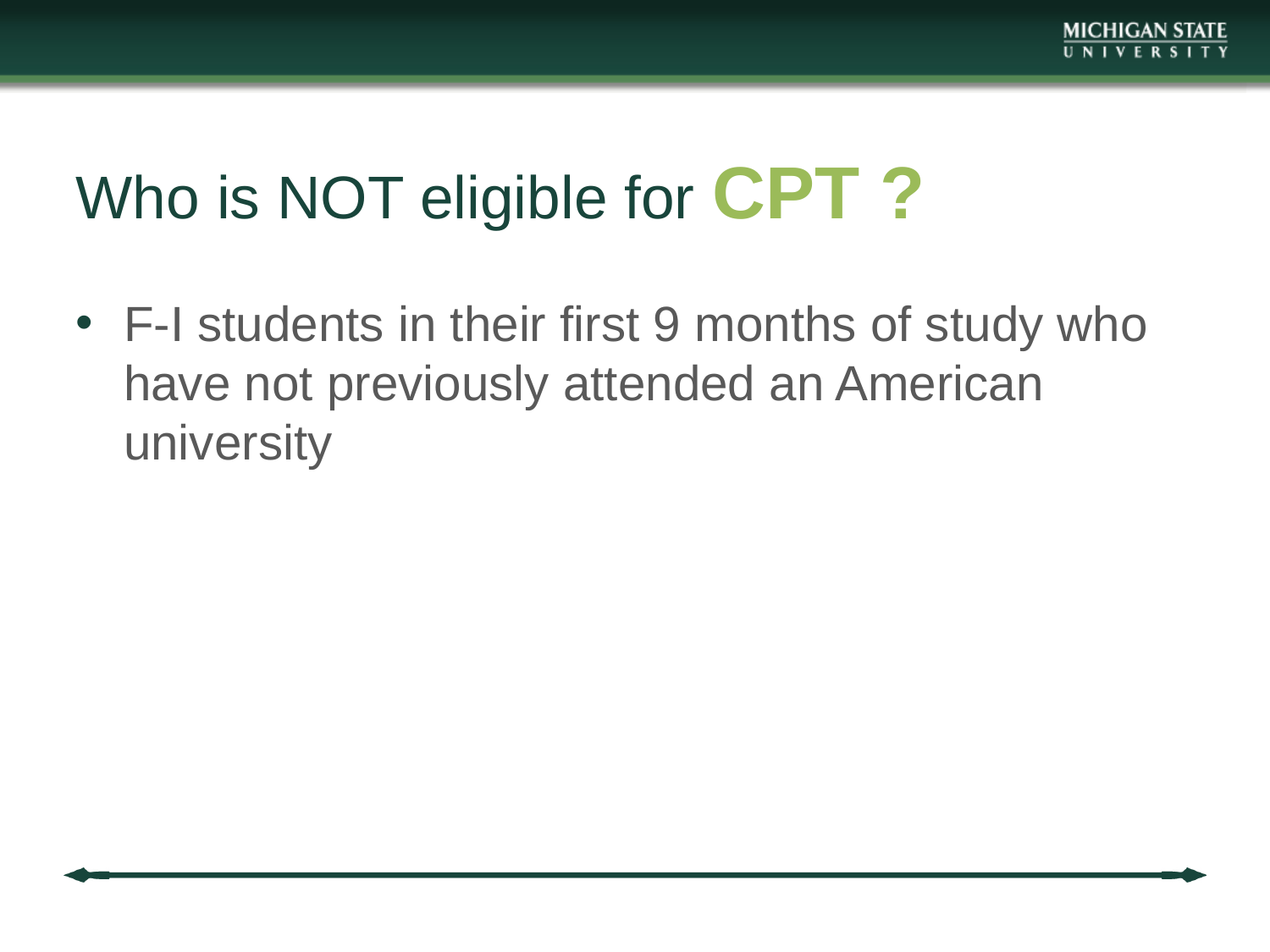

# Who is NOT eligible for CPT ?
F-I students in their first 9 months of study who have not previously attended an American university